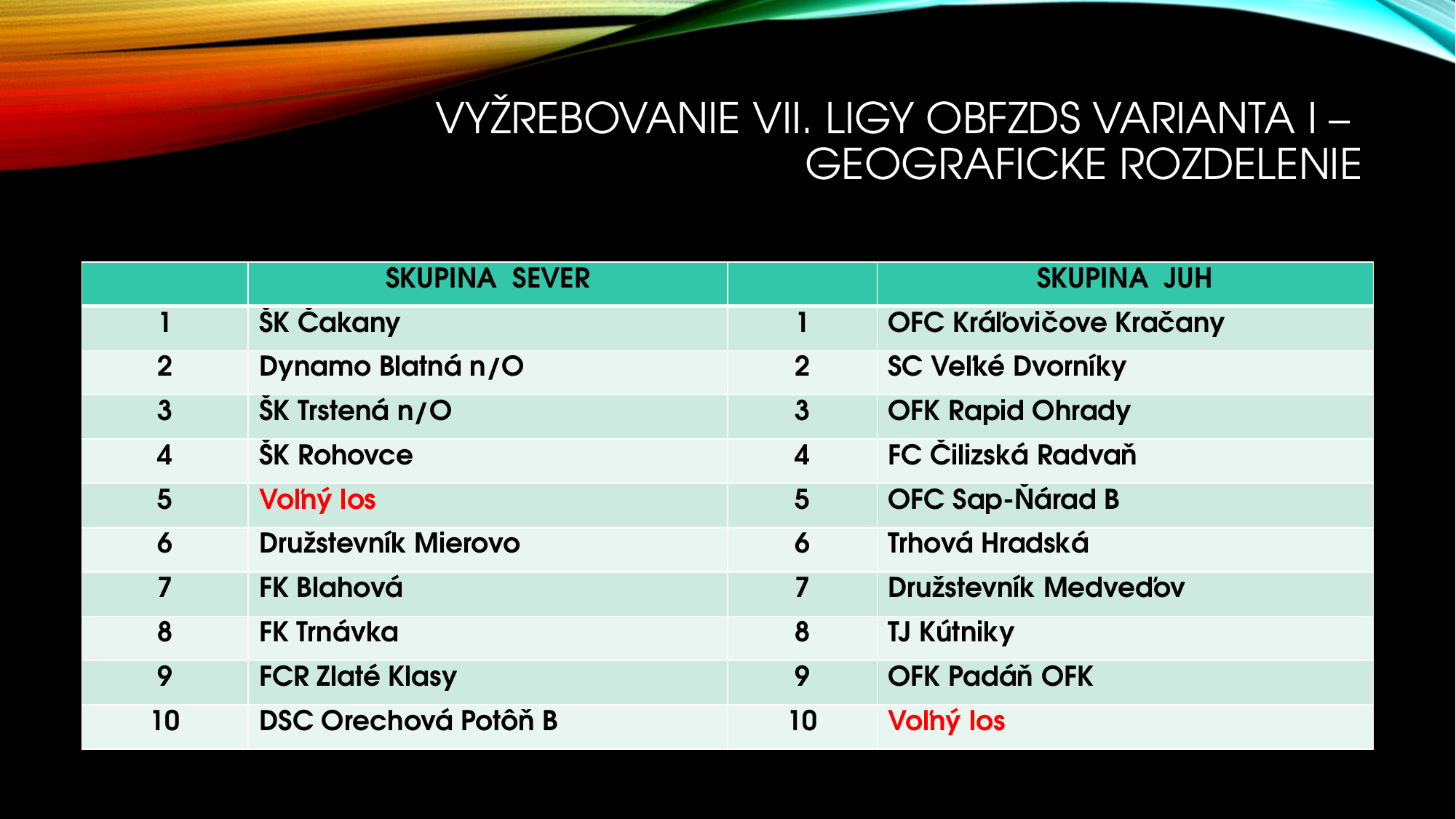

# Vyžrebovanie VII. Ligy ObFZDS Varianta I – geograficke rozdelenie
|  | SKUPINA SEVER |  | SKUPINA JUH |
| --- | --- | --- | --- |
| 1 | ŠK Čakany | 1 | OFC Kráľovičove Kračany |
| 2 | Dynamo Blatná n/O | 2 | SC Veľké Dvorníky |
| 3 | ŠK Trstená n/O | 3 | OFK Rapid Ohrady |
| 4 | ŠK Rohovce | 4 | FC Čilizská Radvaň |
| 5 | Voľný los | 5 | OFC Sap-Ňárad B |
| 6 | Družstevník Mierovo | 6 | Trhová Hradská |
| 7 | FK Blahová | 7 | Družstevník Medveďov |
| 8 | FK Trnávka | 8 | TJ Kútniky |
| 9 | FCR Zlaté Klasy | 9 | OFK Padáň OFK |
| 10 | DSC Orechová Potôň B | 10 | Voľný los |